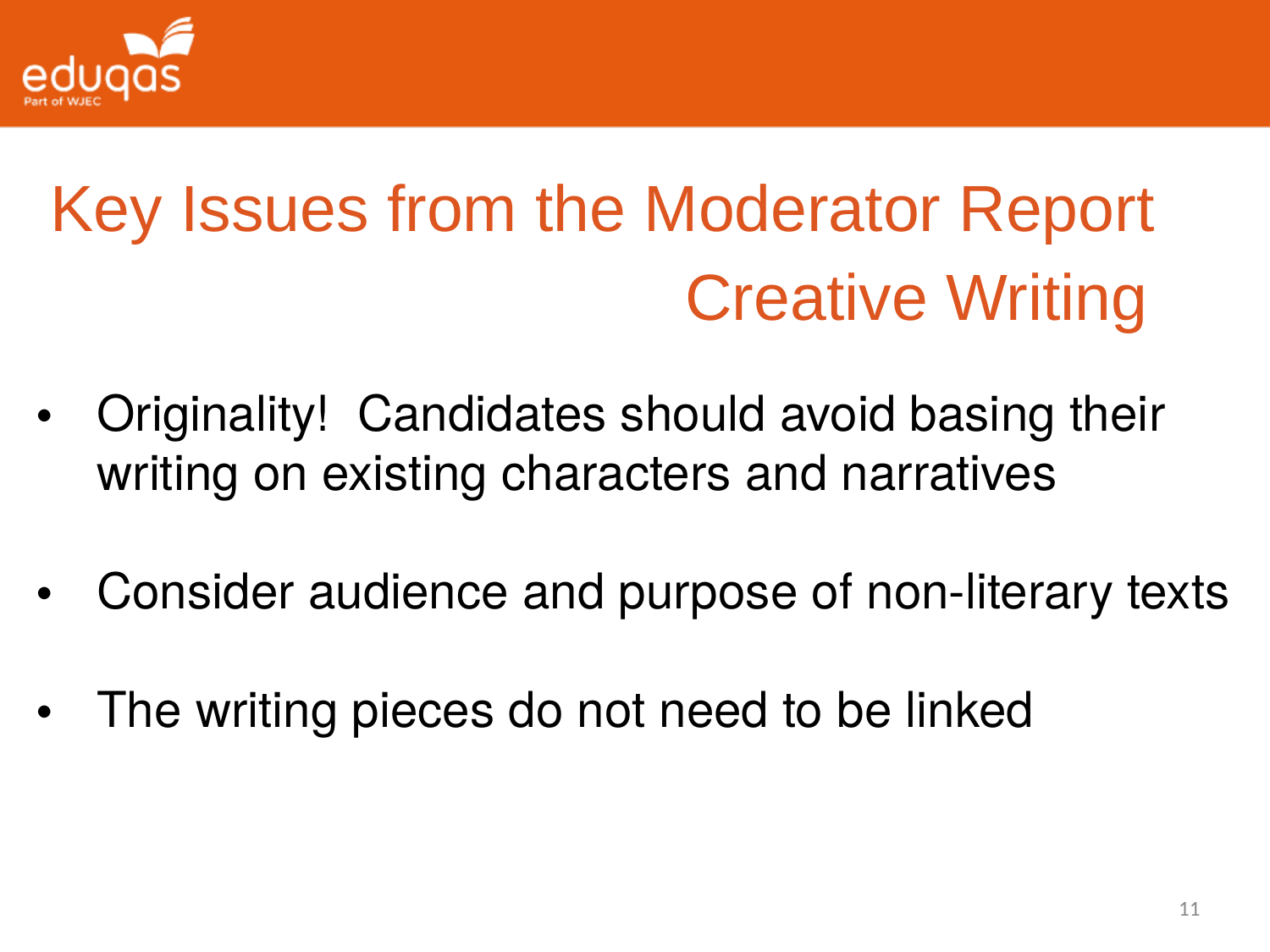

Key Issues from the Moderator Report
					Creative Writing
Originality!  Candidates should avoid basing their writing on existing characters and narratives

Consider audience and purpose of non-literary texts

The writing pieces do not need to be linked
11